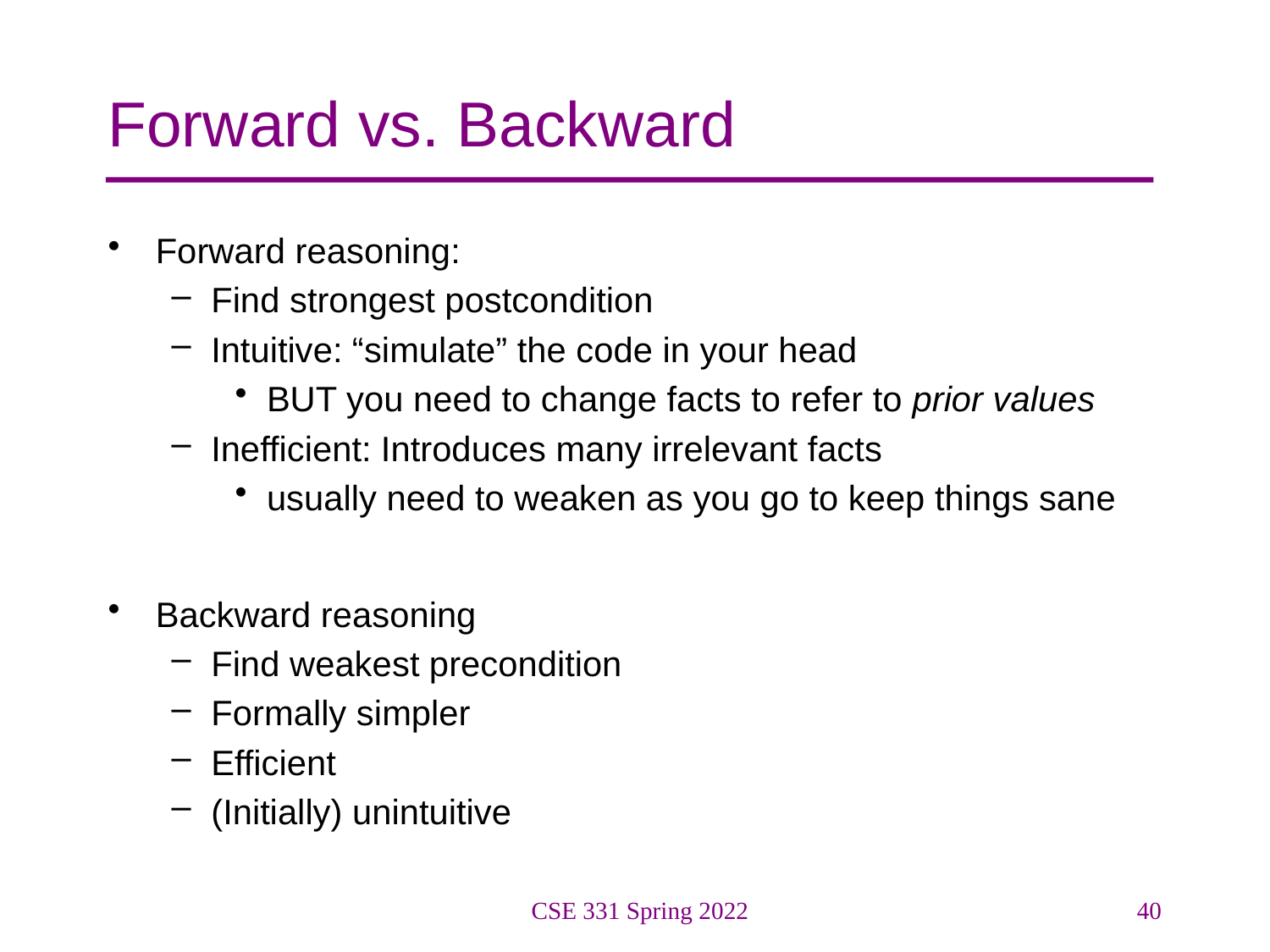

# Forward vs. Backward
Forward reasoning:
Find strongest postcondition
Intuitive: “simulate” the code in your head
BUT you need to change facts to refer to prior values
Inefficient: Introduces many irrelevant facts
usually need to weaken as you go to keep things sane

Backward reasoning
Find weakest precondition
Formally simpler
Efficient
(Initially) unintuitive
CSE 331 Spring 2022
40